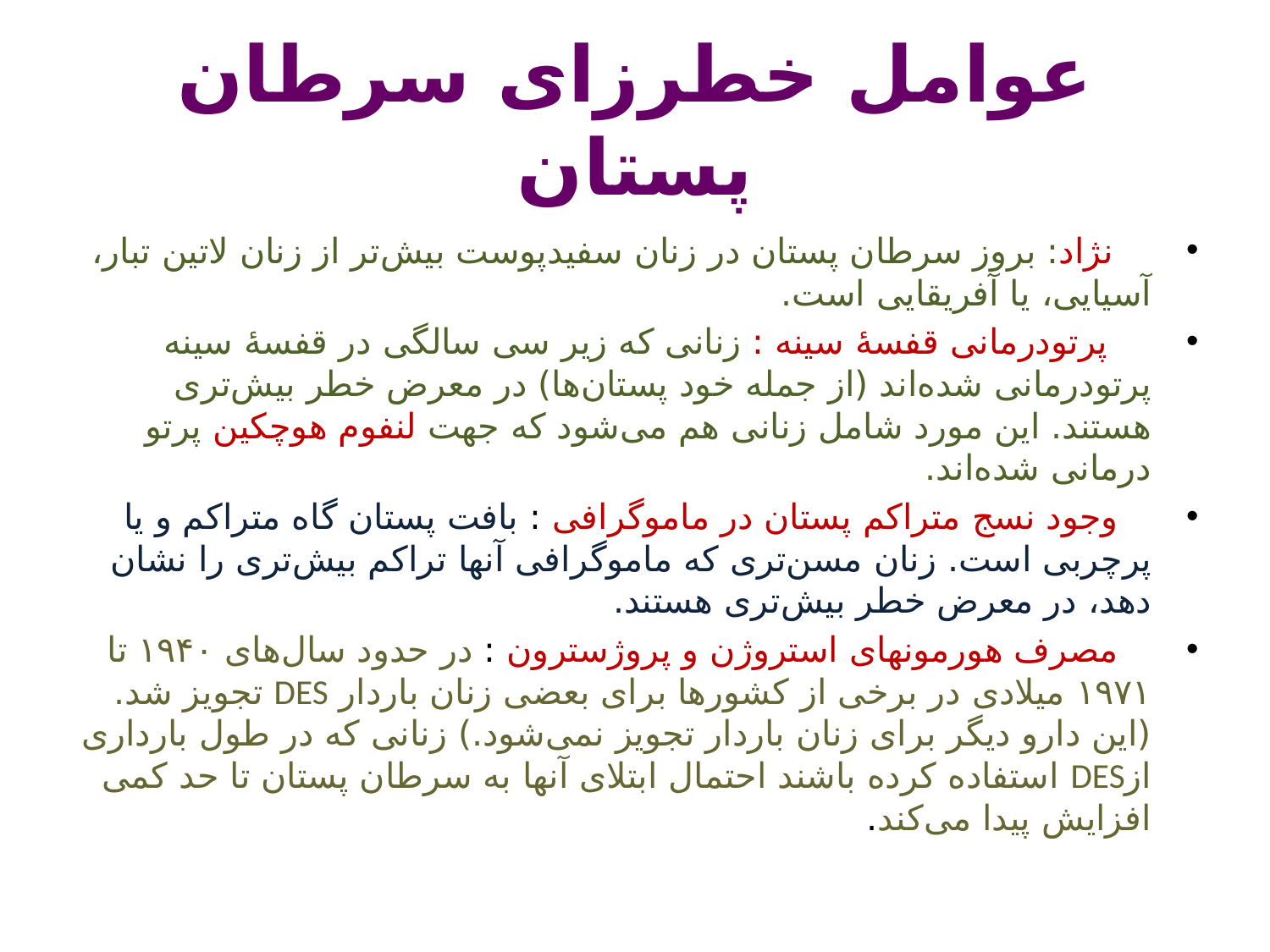

# عوامل خطرزای سرطان پستان
    نژاد: بروز سرطان پستان در زنان سفیدپوست بیش‌تر از زنان لاتین تبار، آسیایی، یا آفریقایی است.
    پرتودرمانی قفسۀ سینه : زنانی که زیر سی سالگی در قفسۀ سینه پرتودرمانی شده‌اند (از جمله خود پستان‌‌‌‌‌‌‌ها) در معرض خطر بیش‌تری هستند. این مورد شامل زنانی هم می‌شود که جهت لنفوم هوچکین پرتو درمانی شده‌اند.
   وجود نسج متراکم پستان در ماموگرافی : بافت پستان گاه متراکم و یا پرچربی است. زنان مسن‌‌‌‌‌‌‌تری که ماموگرافی آنها تراکم بیش‌تری را نشان دهد، در معرض خطر بیش‌تری هستند.
   مصرف هورمونهای استروژن و پروژسترون : در حدود سال‌‌‌‌‌‌‌های ۱۹۴۰ تا ۱۹۷۱ میلادی در برخی از کشورها برای بعضی زنان باردار DES تجویز شد. (این دارو دیگر برای زنان باردار تجویز نمی‌‌‌‌‌‌‌شود.) زنانی که در طول بارداری ازDES استفاده کرده باشند احتمال ابتلای آنها به سرطان پستان تا حد کمی افزایش پیدا می‌کند.